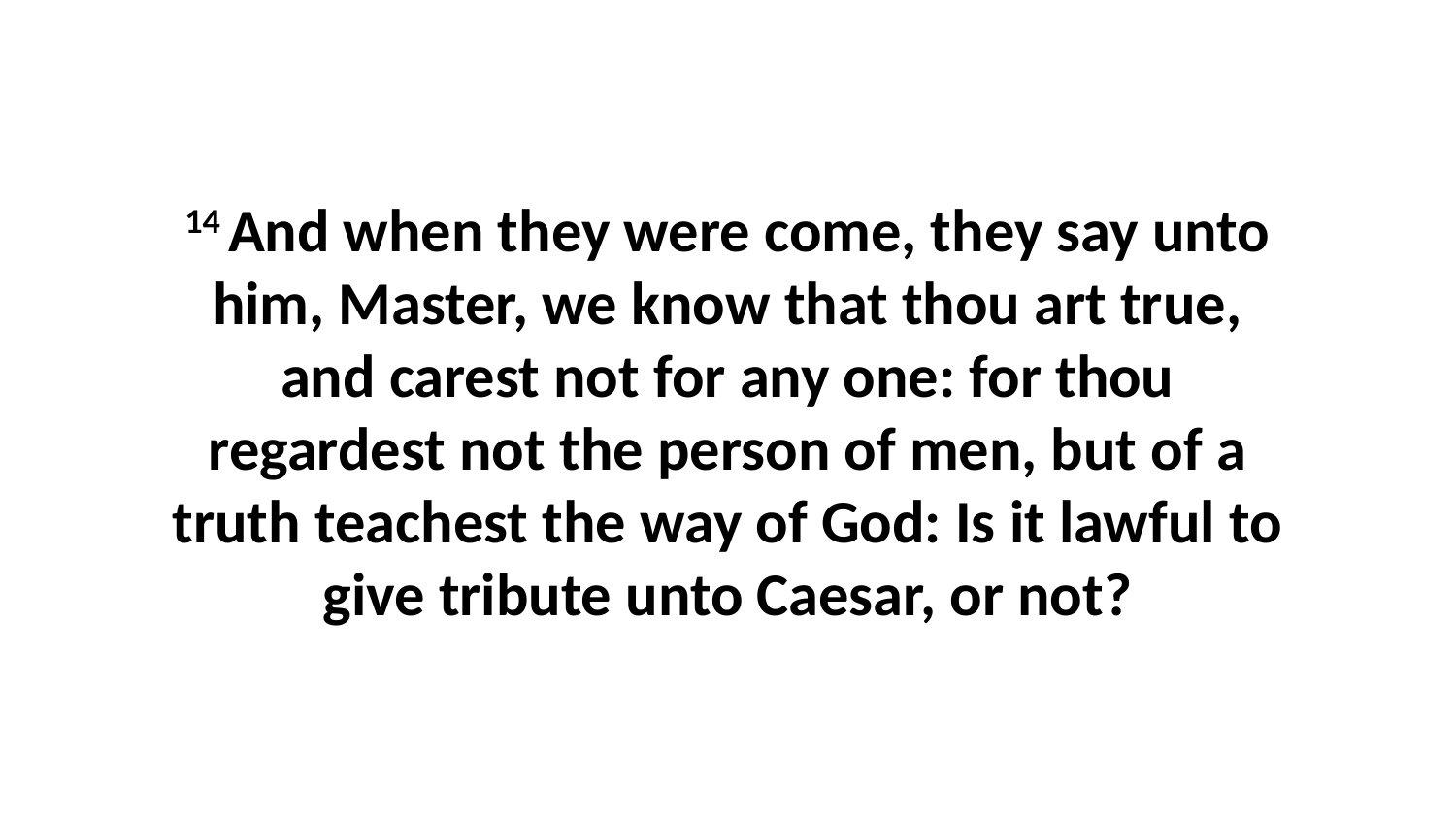

14 And when they were come, they say unto him, Master, we know that thou art true, and carest not for any one: for thou regardest not the person of men, but of a truth teachest the way of God: Is it lawful to give tribute unto Caesar, or not?